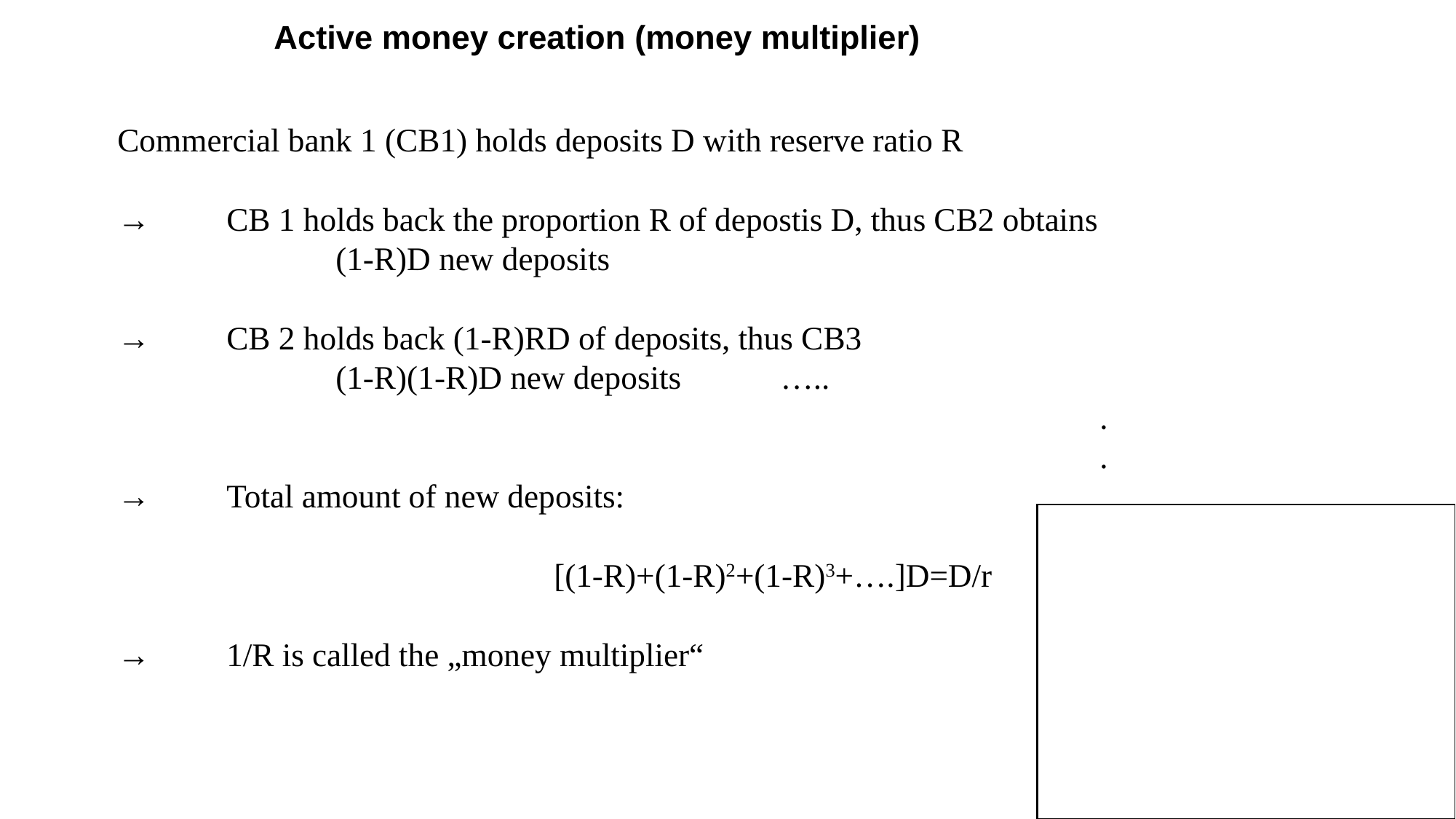

Active money creation (money multiplier)
Commercial bank 1 (CB1) holds deposits D with reserve ratio R

→	CB 1 holds back the proportion R of depostis D, thus CB2 obtains
		(1-R)D new deposits

→	CB 2 holds back (1-R)RD of deposits, thus CB3
		(1-R)(1-R)D new deposits	 …..
									.
									.
→	Total amount of new deposits:

				[(1-R)+(1-R)2+(1-R)3+….]D=D/r

→	1/R is called the „money multiplier“